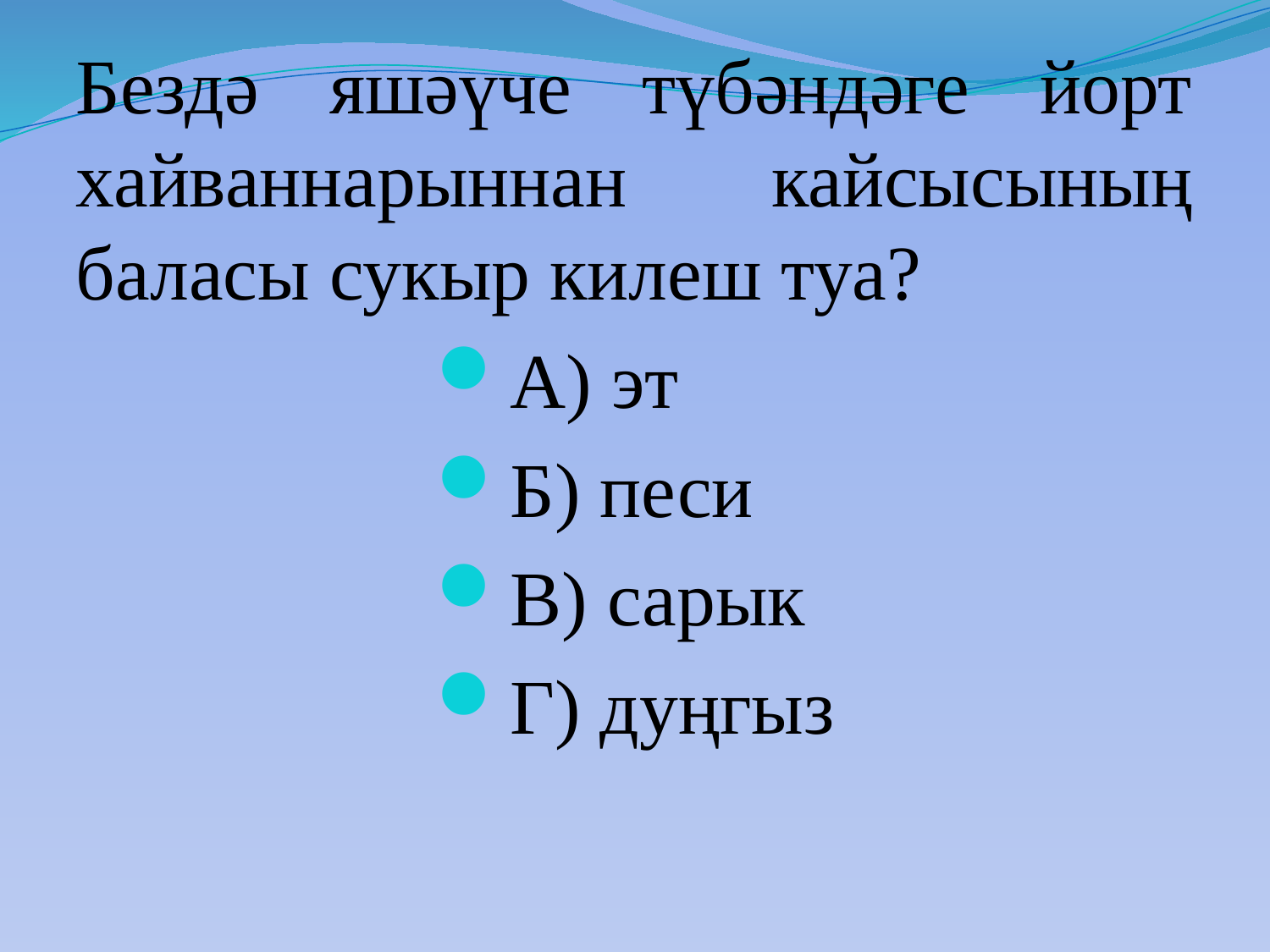

Бездә яшәүче түбәндәге йорт хайваннарыннан кайсысының баласы сукыр килеш туа?
А) эт
Б) песи
В) сарык
Г) дуңгыз